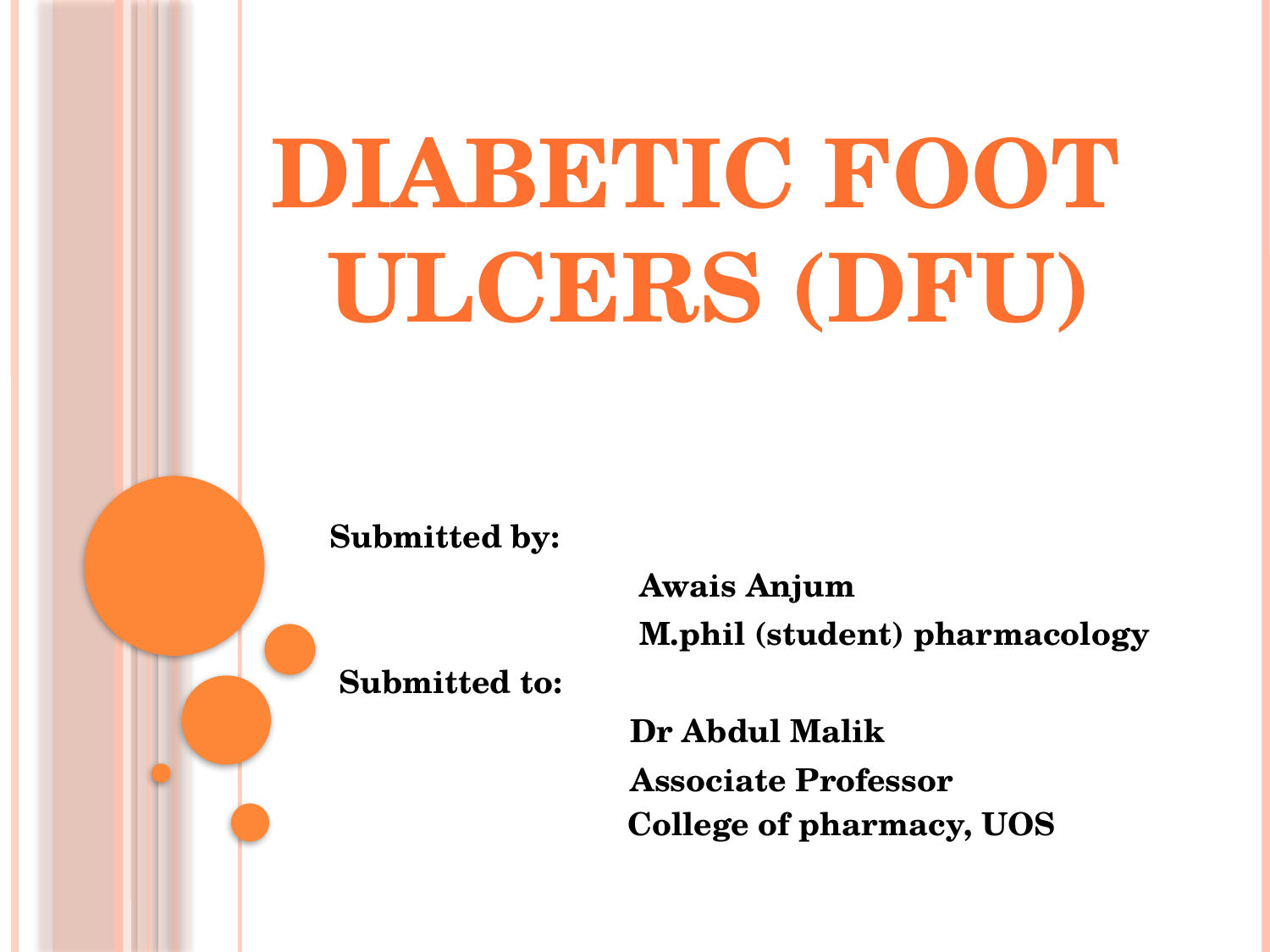

Diabetic foot
ulcers (DFU)

Submitted by:
                                  Awais Anjum
                                  M.phil (student) pharmacology
 Submitted to:
                                 Dr Abdul Malik
                                 Associate Professor
              College of pharmacy, UOS